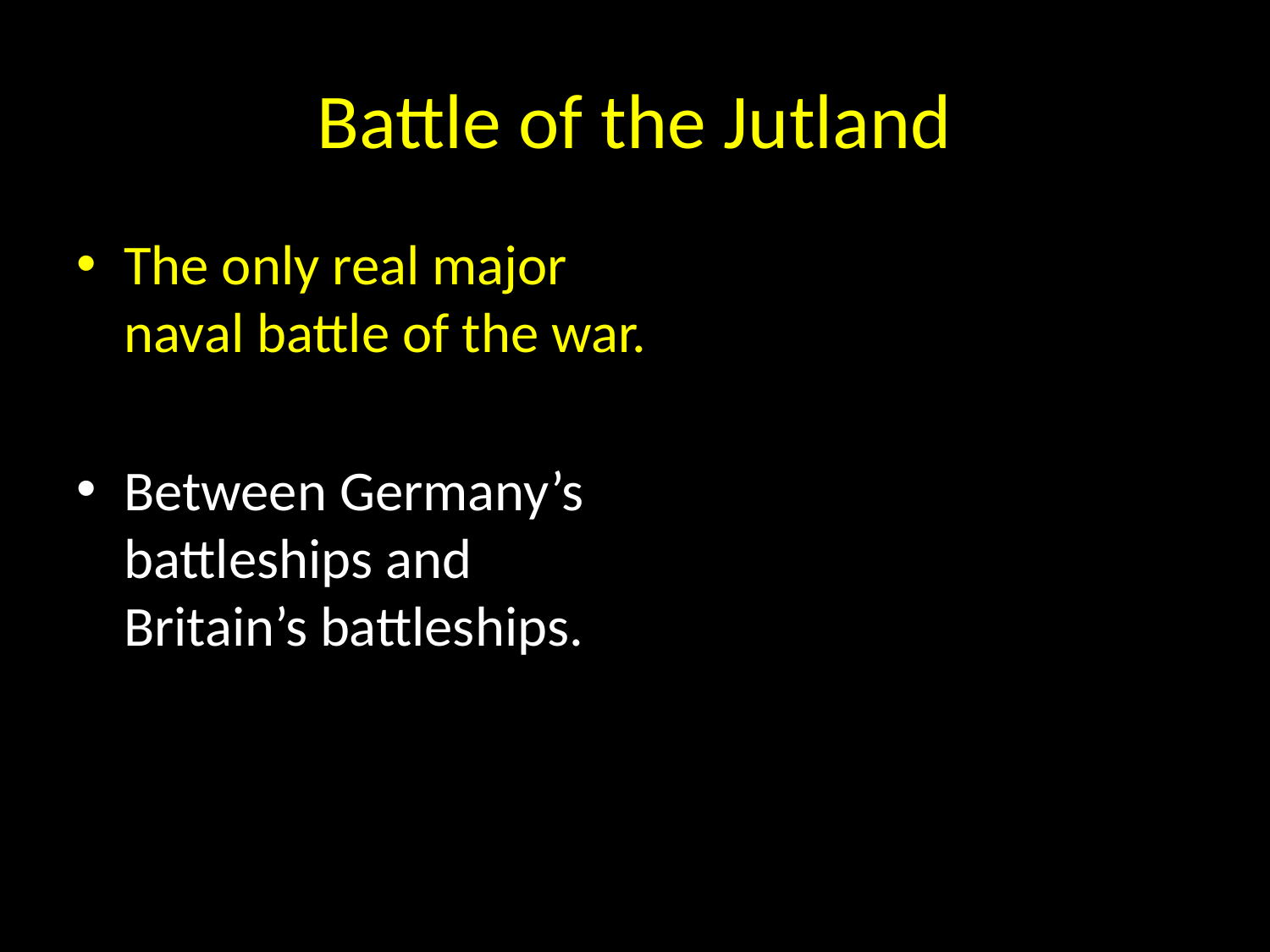

# Battle of the Jutland
The only real major naval battle of the war.

Between Germany’s battleships and Britain’s battleships.